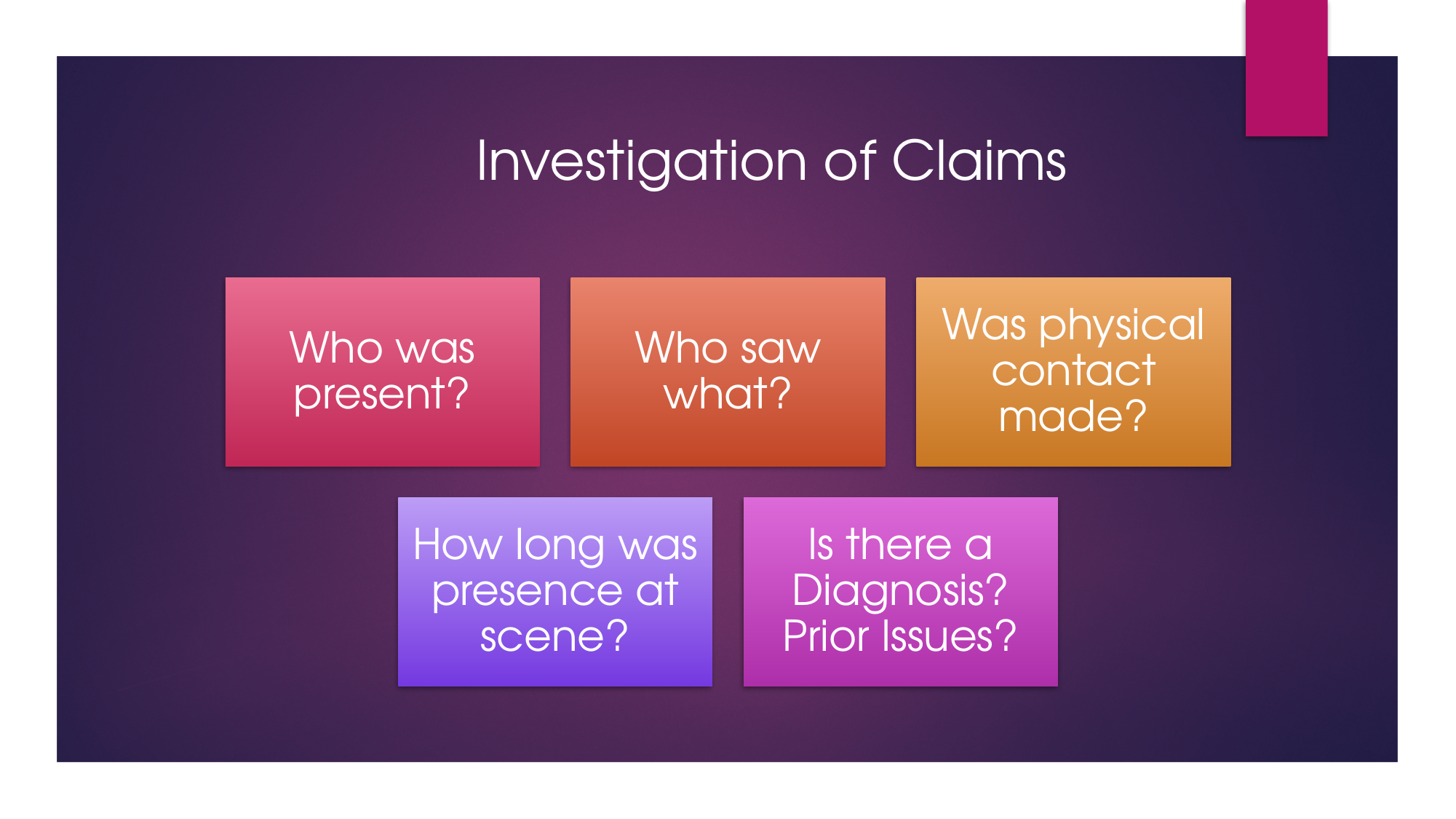

# Investigation of Claims
Who was present?
Who saw what?
Was physical contact made?
How long was presence at scene?
Is there a Diagnosis? Prior Issues?